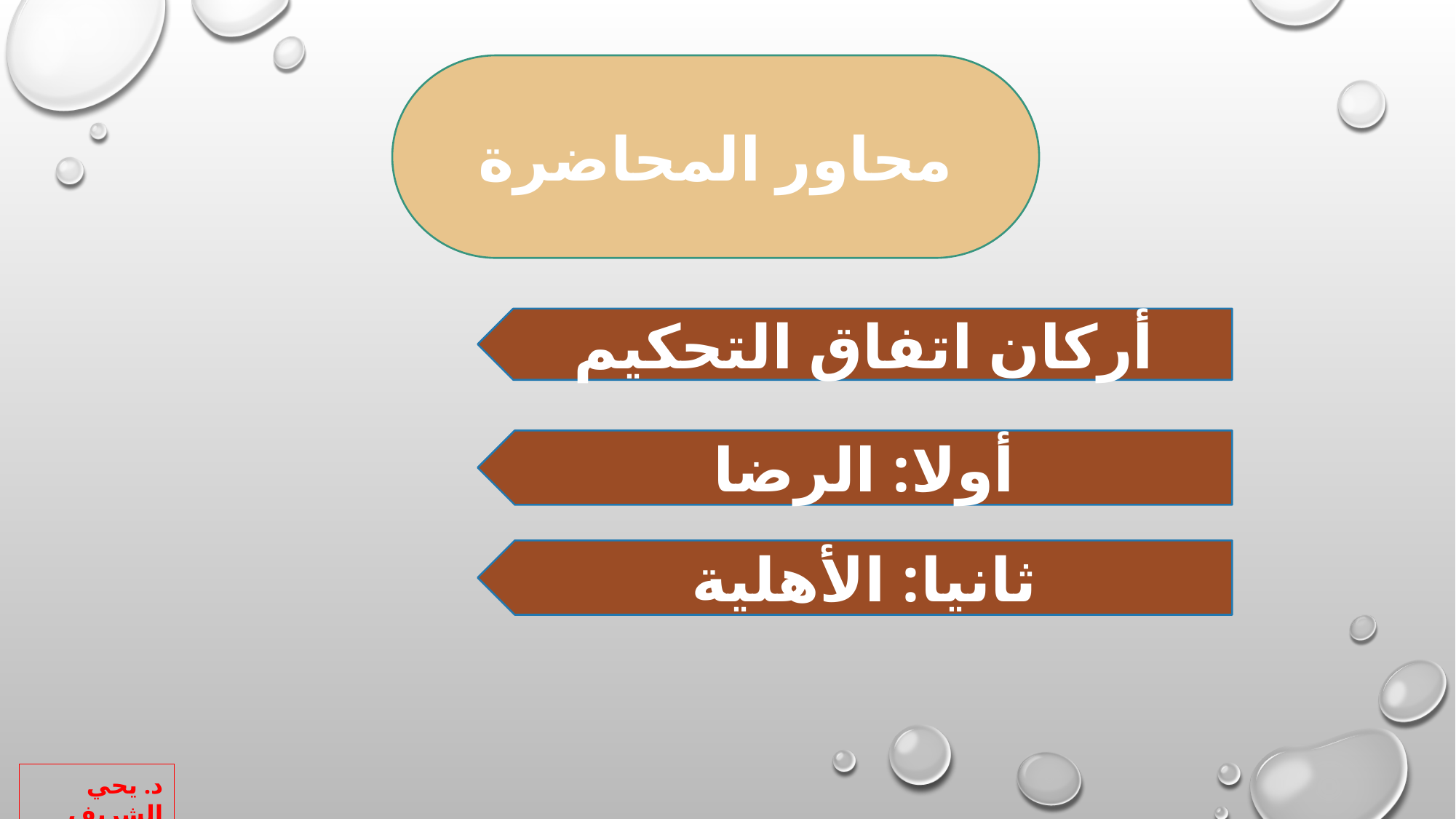

محاور المحاضرة
أركان اتفاق التحكيم
أولا: الرضا
ثانيا: الأهلية